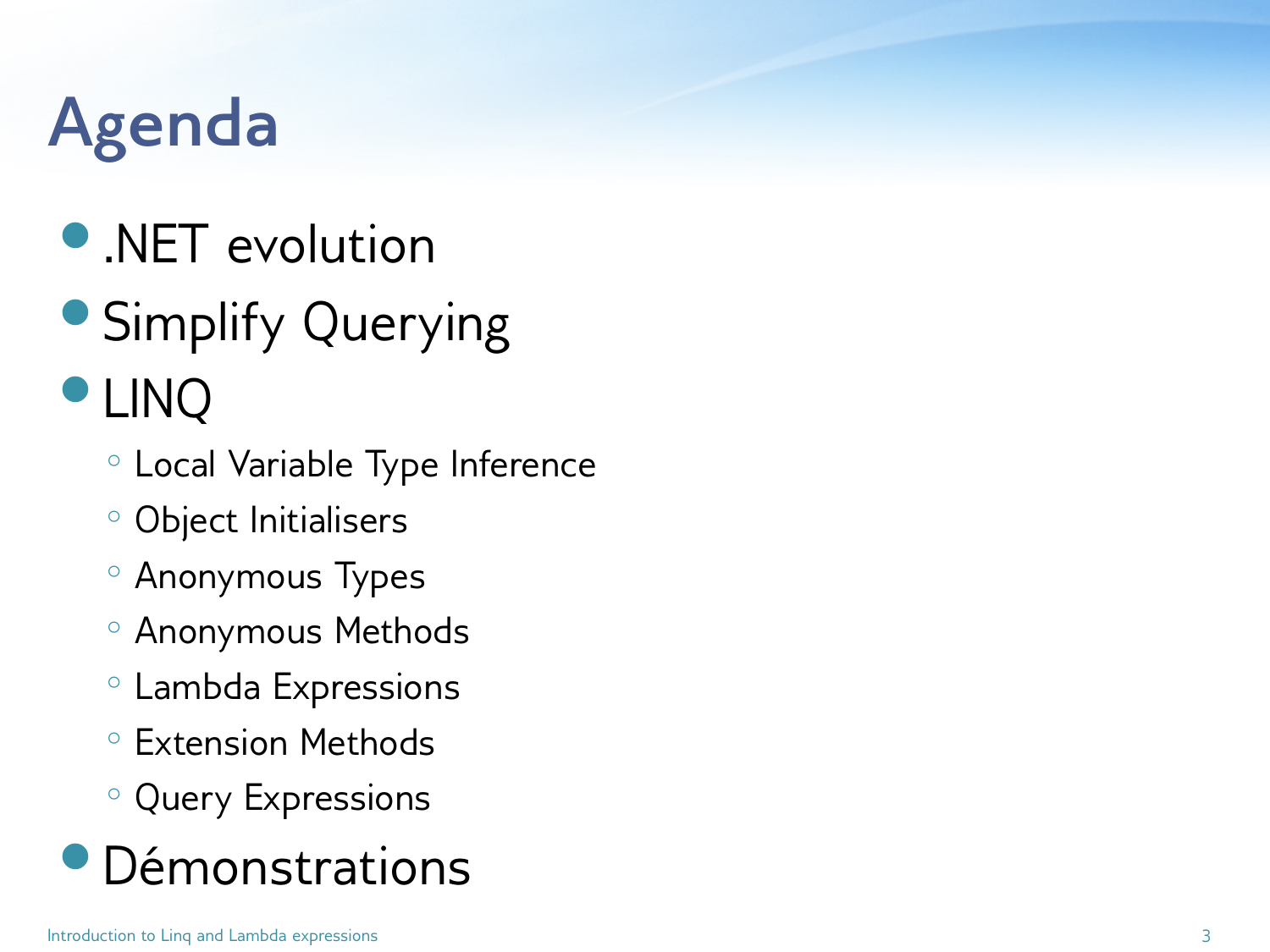

# Agenda
.NET evolution
Simplify Querying
LINQ
Local Variable Type Inference
Object Initialisers
Anonymous Types
Anonymous Methods
Lambda Expressions
Extension Methods
Query Expressions
Démonstrations
Introduction to Linq and Lambda expressions
3